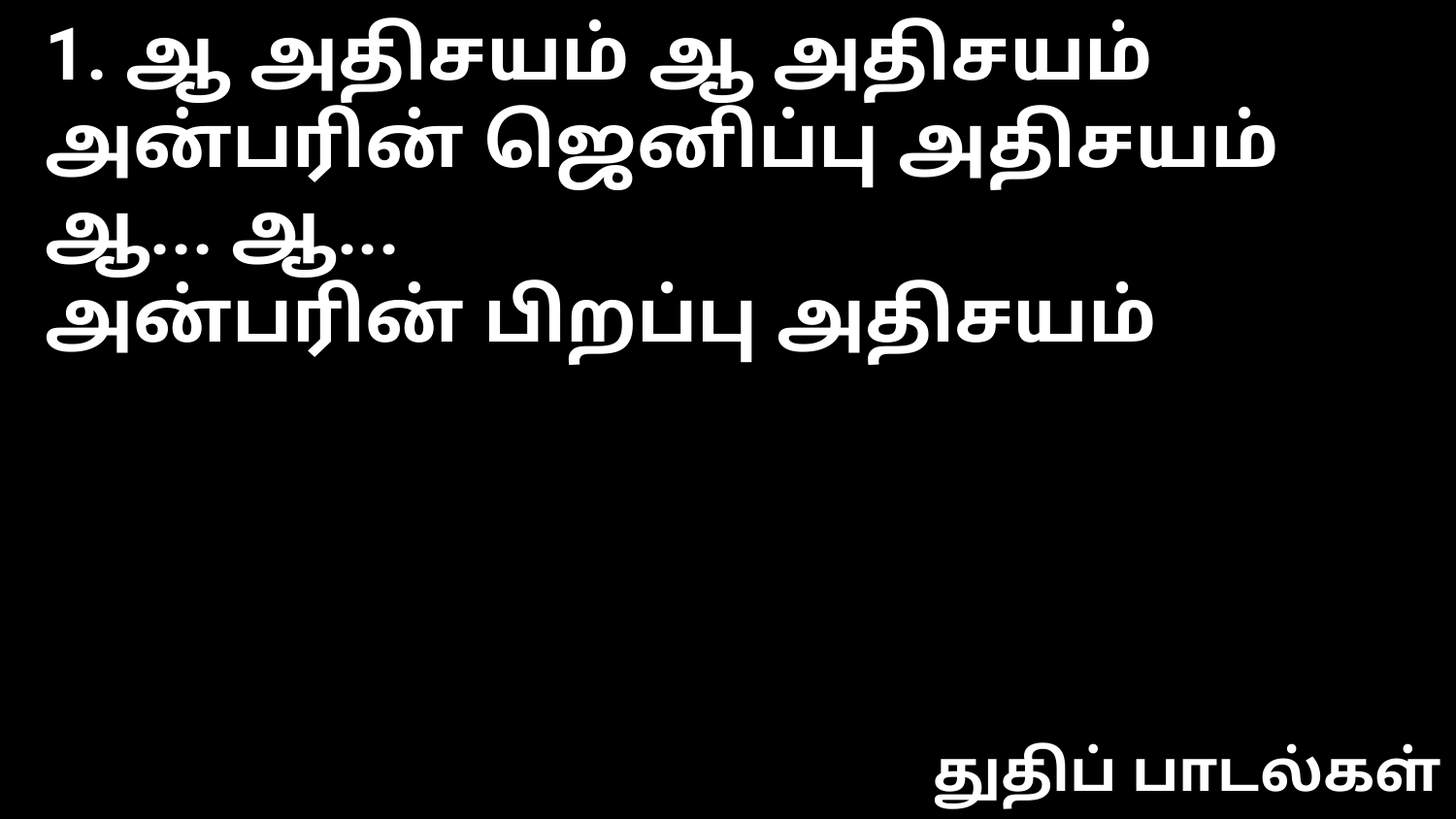

1. ஆ அதிசயம் ஆ அதிசயம்
அன்பரின் ஜெனிப்பு அதிசயம்  ஆ... ஆ...
அன்பரின் பிறப்பு அதிசயம்

துதிப் பாடல்கள்